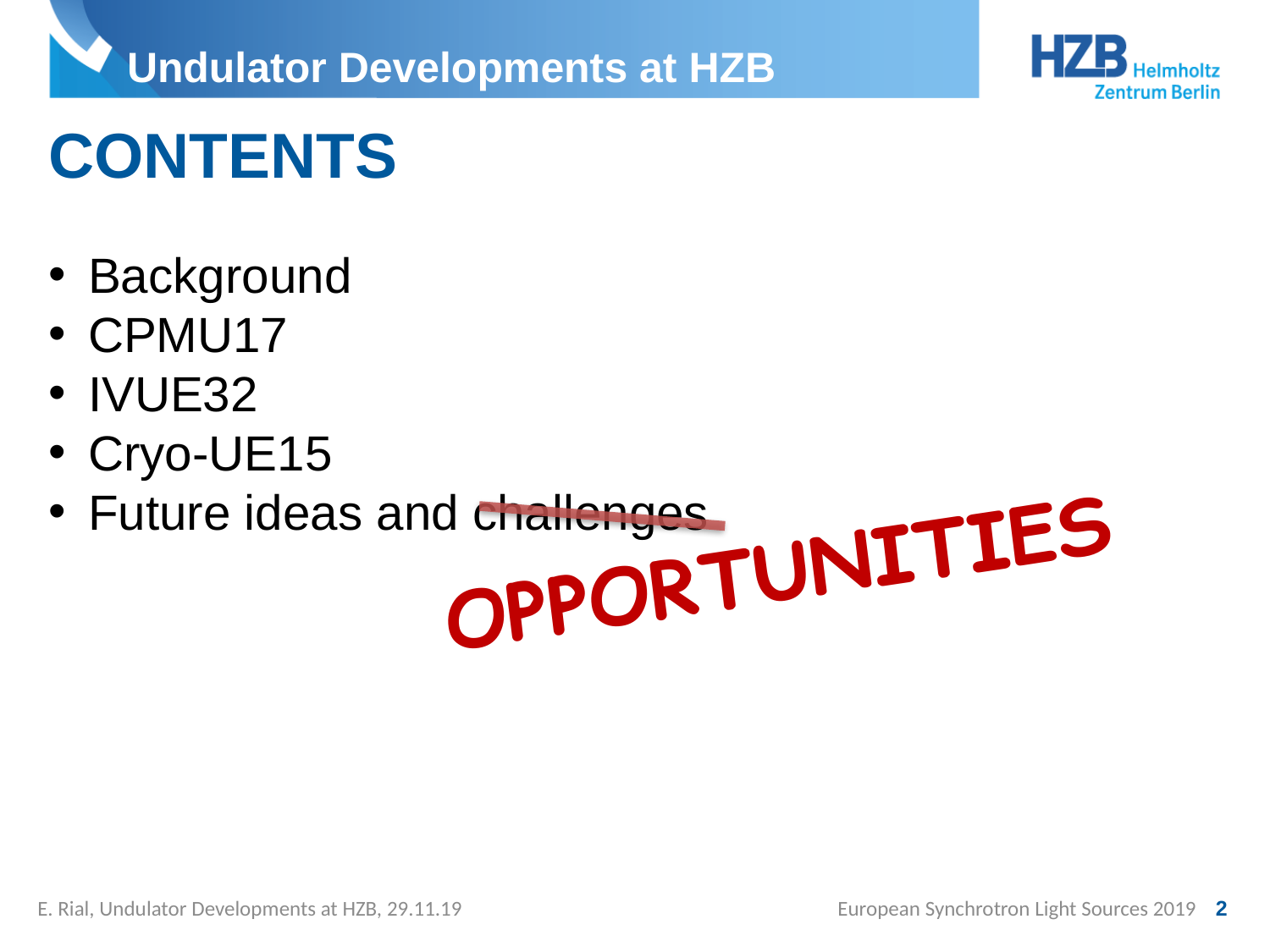

# Undulator Developments at HZB
Contents
Background
CPMU17
IVUE32
Cryo-UE15
Future ideas and challenges
OPPORTUNITIES
E. Rial, Undulator Developments at HZB, 29.11.19
European Synchrotron Light Sources 2019
2